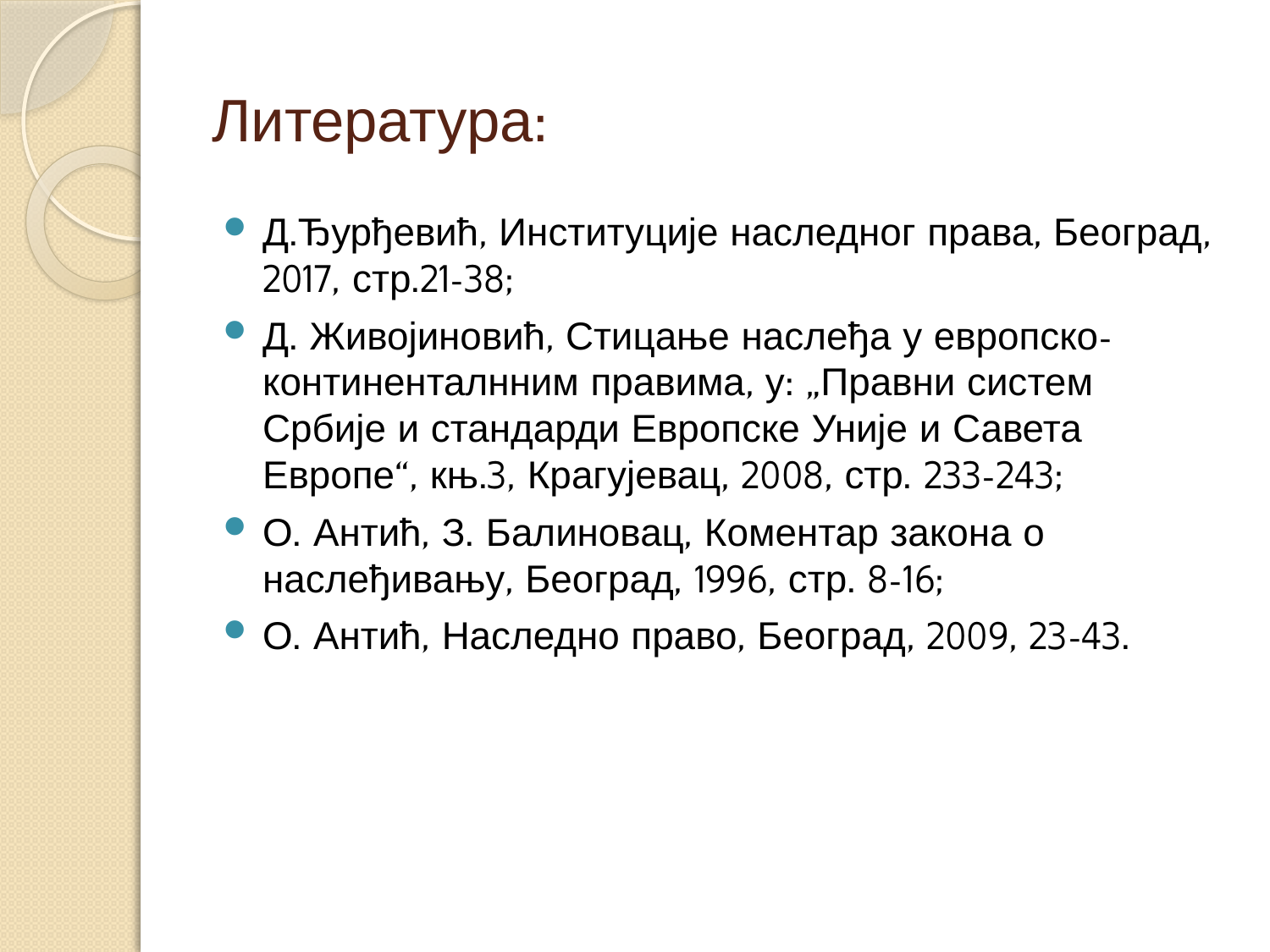

# Литература:
Д.Ђурђевић, Институције наследног права, Београд, 2017, стр.21-38;
Д. Живојиновић, Стицање наслеђа у европско-континенталнним правима, у: „Правни систем Србије и стандарди Европске Уније и Савета Европе“, књ.3, Крагујевац, 2008, стр. 233-243;
О. Антић, З. Балиновац, Коментар закона о наслеђивању, Београд, 1996, стр. 8-16;
О. Антић, Наследно право, Београд, 2009, 23-43.